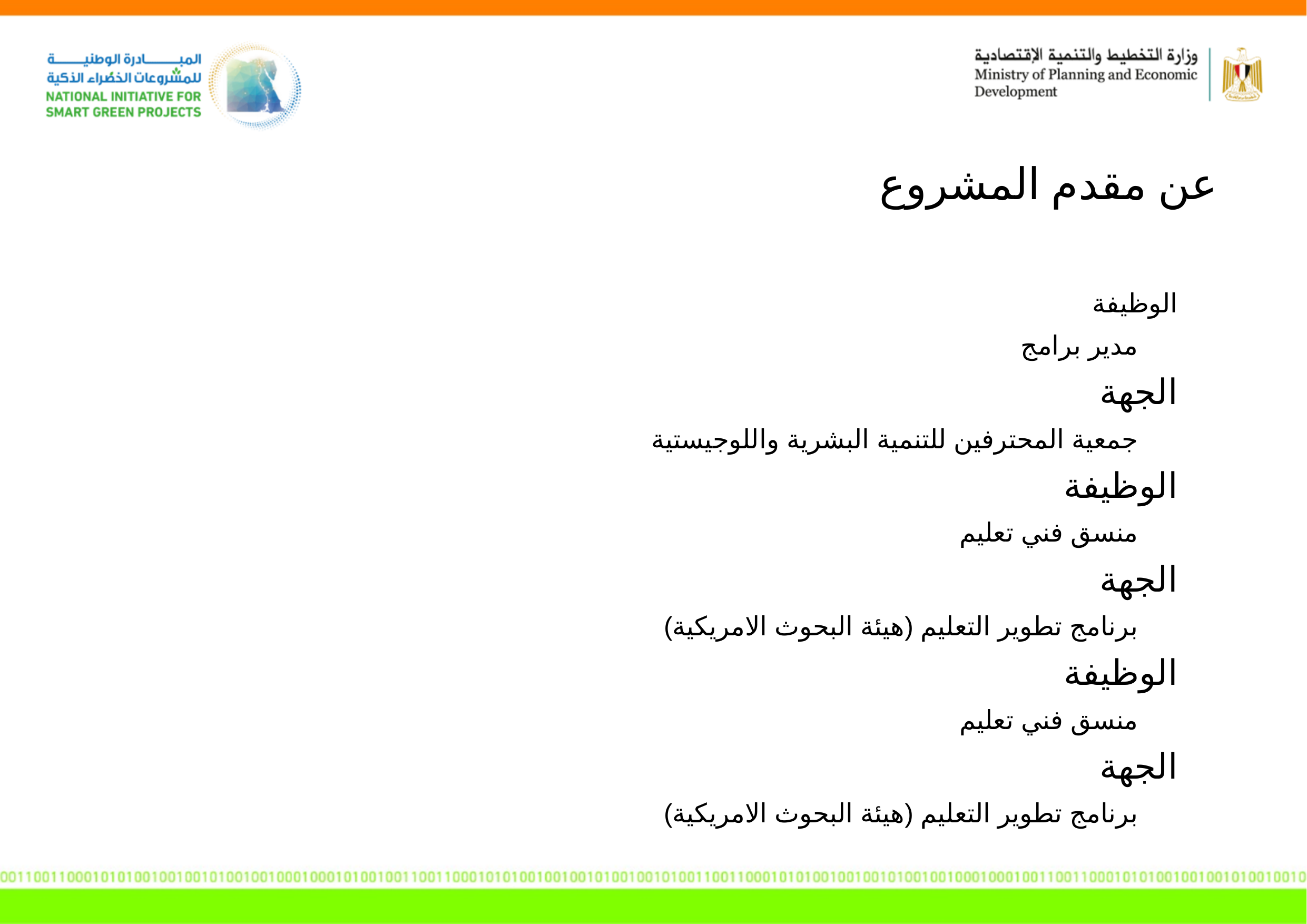

عن مقدم المشروع

الوظيفة
مدير برامج
الجهة
جمعية المحترفين للتنمية البشرية واللوجيستية
الوظيفة
منسق فني تعليم
الجهة
برنامج تطوير التعليم (هيئة البحوث الامريكية)
الوظيفة
منسق فني تعليم
الجهة
برنامج تطوير التعليم (هيئة البحوث الامريكية)